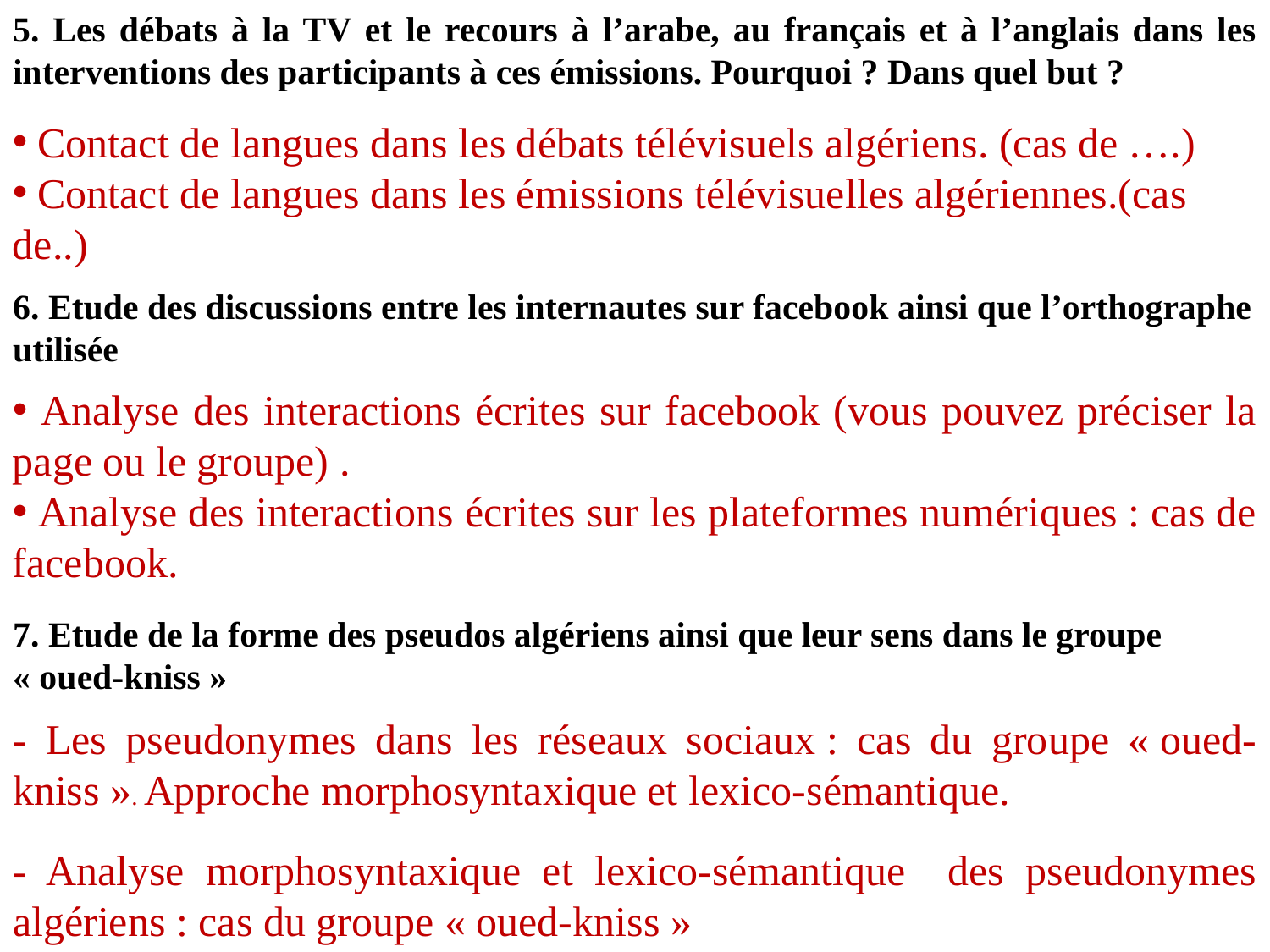

5. Les débats à la TV et le recours à l’arabe, au français et à l’anglais dans les interventions des participants à ces émissions. Pourquoi ? Dans quel but ?
 Contact de langues dans les débats télévisuels algériens. (cas de ….)
 Contact de langues dans les émissions télévisuelles algériennes.(cas de..)
6. Etude des discussions entre les internautes sur facebook ainsi que l’orthographe utilisée
 Analyse des interactions écrites sur facebook (vous pouvez préciser la page ou le groupe) .
 Analyse des interactions écrites sur les plateformes numériques : cas de facebook.
7. Etude de la forme des pseudos algériens ainsi que leur sens dans le groupe « oued-kniss »
- Les pseudonymes dans les réseaux sociaux : cas du groupe « oued-kniss ». Approche morphosyntaxique et lexico-sémantique.

- Analyse morphosyntaxique et lexico-sémantique  des pseudonymes algériens : cas du groupe « oued-kniss »